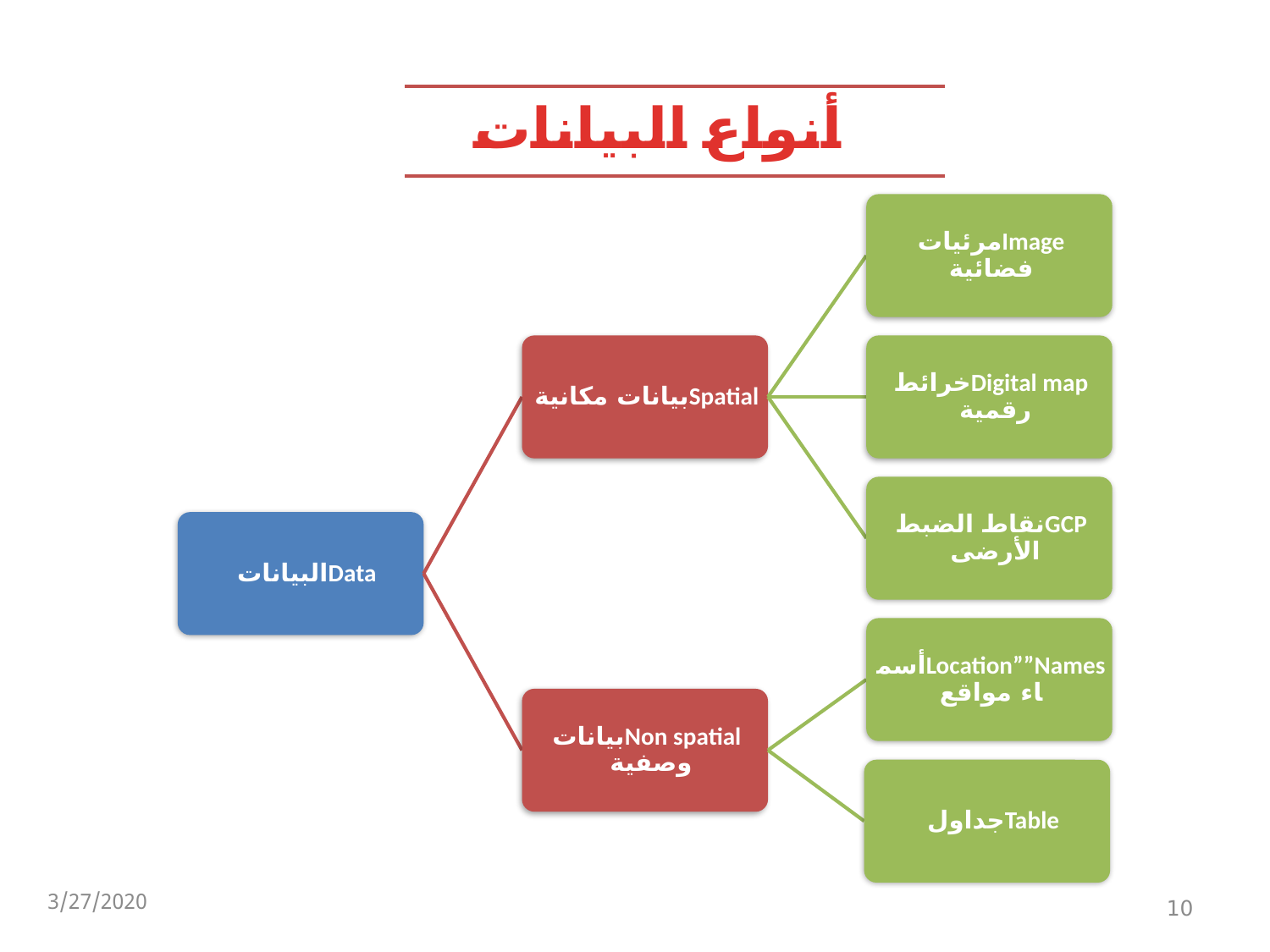

أنواع البيانات
Dataالبيانات

Spatialبيانات مكانية

Imageمرئيات فضائية

Digital mapخرائط رقمية

GCPنقاط الضبط الأرضى

Non spatialبيانات وصفية

Location””Namesأسماء مواقع

Tableجداول
3/27/2020
10